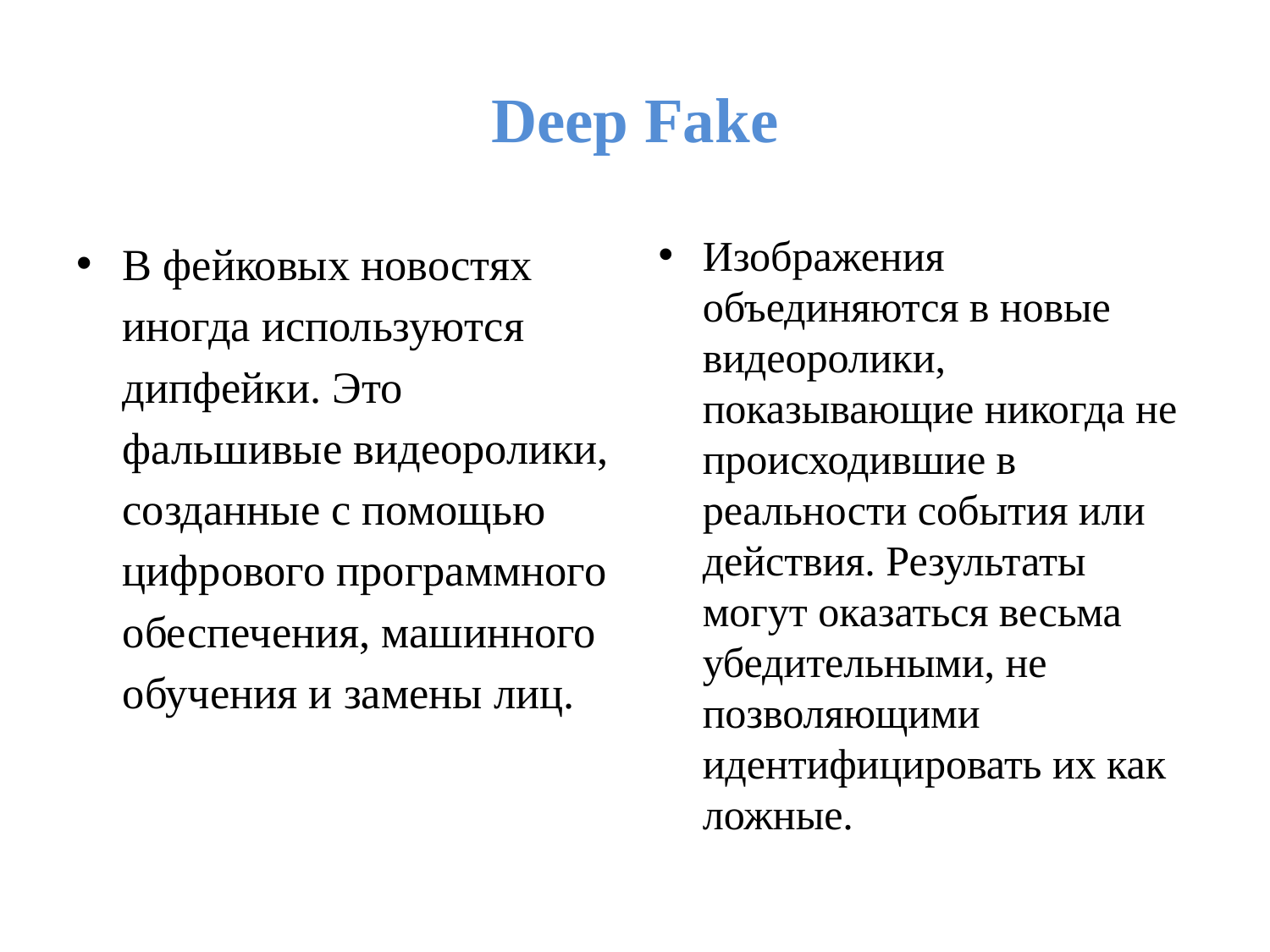

# Deep Fake
В фейковых новостях иногда используются дипфейки. Это фальшивые видеоролики, созданные с помощью цифрового программного обеспечения, машинного обучения и замены лиц.
Изображения объединяются в новые видеоролики, показывающие никогда не происходившие в реальности события или действия. Результаты могут оказаться весьма убедительными, не позволяющими идентифицировать их как ложные.